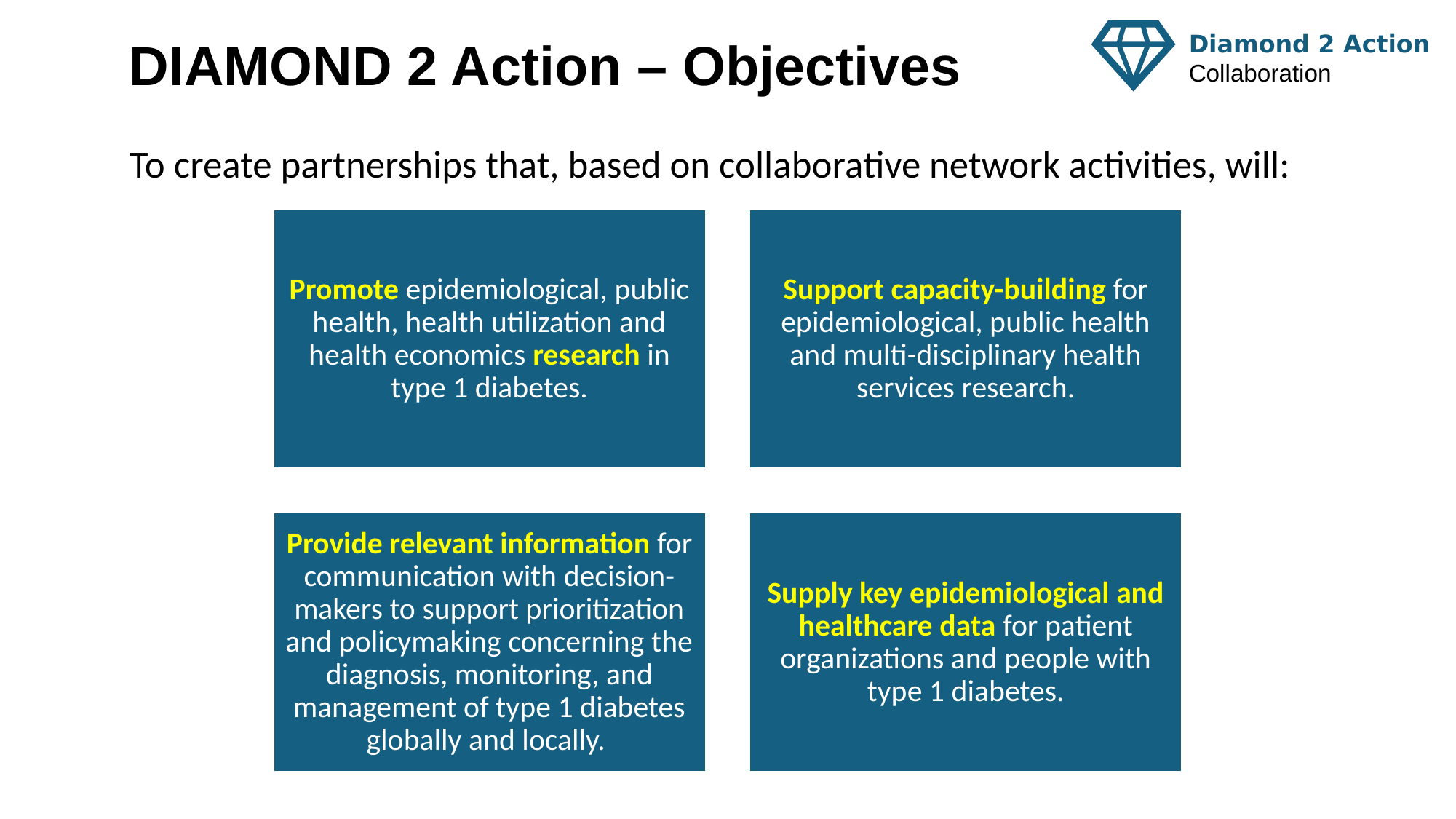

# DIAMOND 2 Action – Objectives

Diamond 2 Action Collaboration
To create partnerships that, based on collaborative network activities, will:
Promote epidemiological, public health, health utilization and health economics research in type 1 diabetes.
Support capacity-building for epidemiological, public health and multi-disciplinary health services research.
Provide relevant information for communication with decision-makers to support prioritization and policymaking concerning the diagnosis, monitoring, and management of type 1 diabetes globally and locally.
Supply key epidemiological and healthcare data for patient organizations and people with type 1 diabetes.